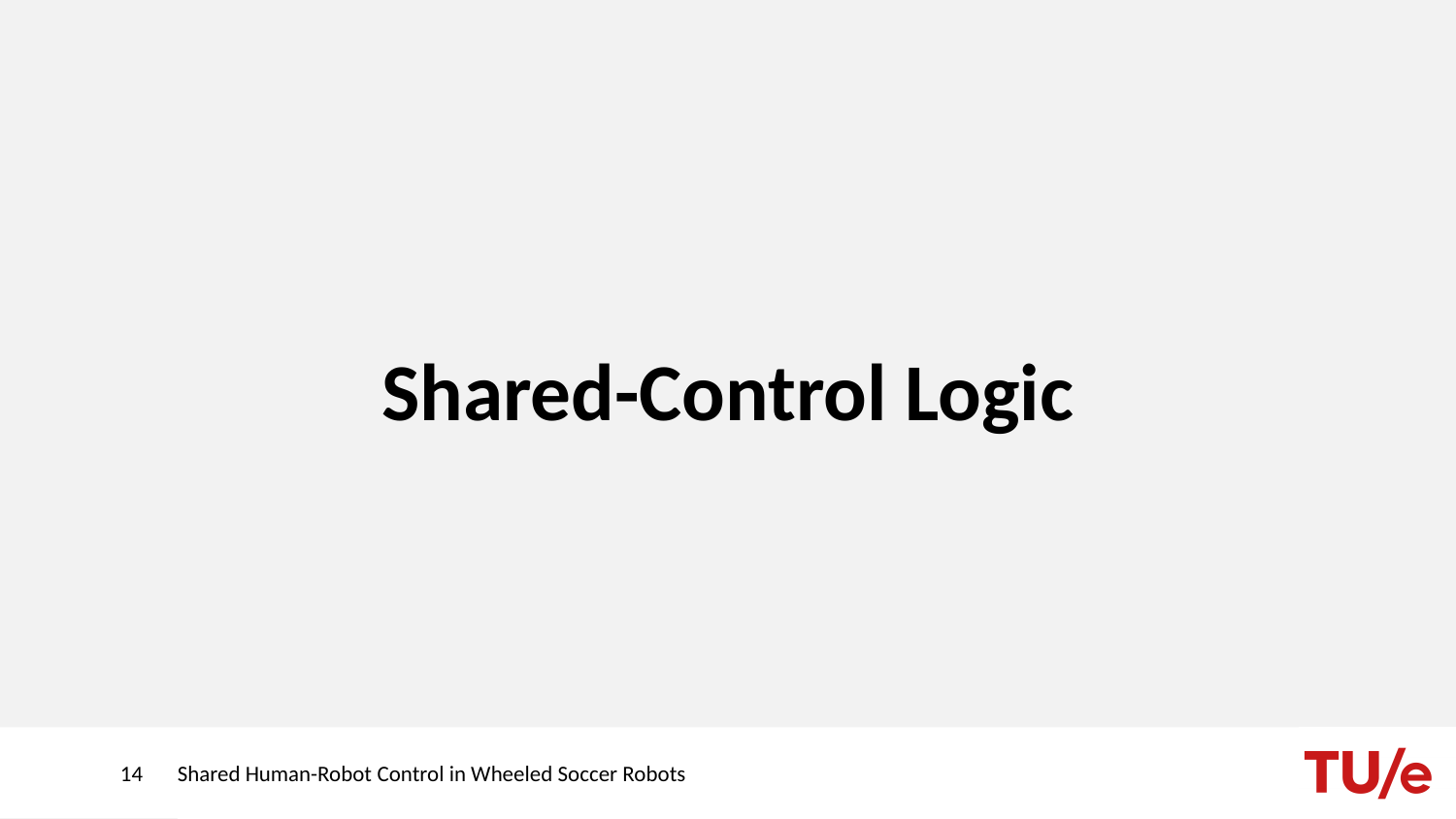

# Shared-Control Logic
14
Shared Human-Robot Control in Wheeled Soccer Robots